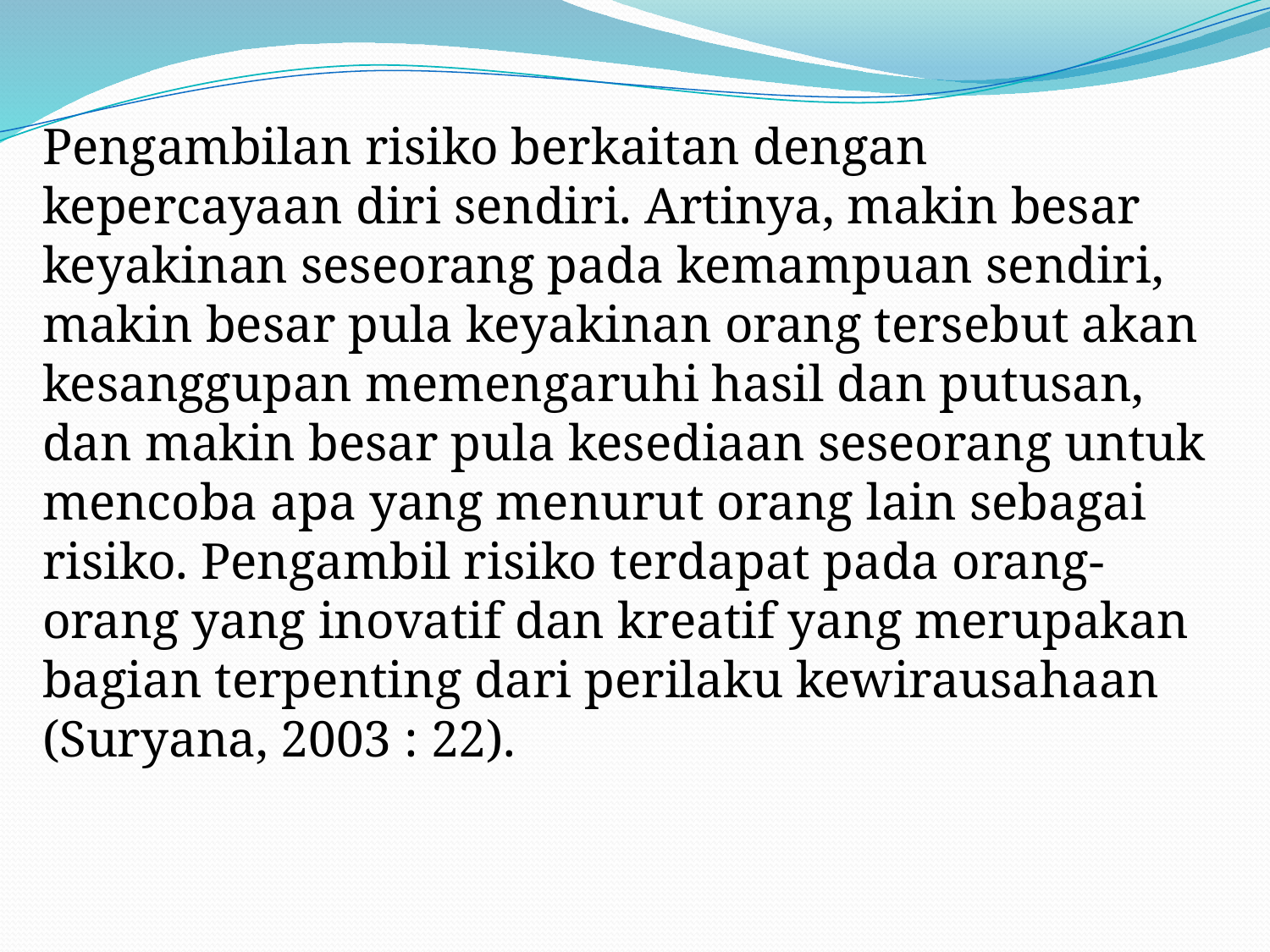

Pengambilan risiko berkaitan dengan kepercayaan diri sendiri. Artinya, makin besar keyakinan seseorang pada kemampuan sendiri, makin besar pula keyakinan orang tersebut akan kesanggupan memengaruhi hasil dan putusan, dan makin besar pula kesediaan seseorang untuk mencoba apa yang menurut orang lain sebagai risiko. Pengambil risiko terdapat pada orang-orang yang inovatif dan kreatif yang merupakan bagian terpenting dari perilaku kewirausahaan (Suryana, 2003 : 22).